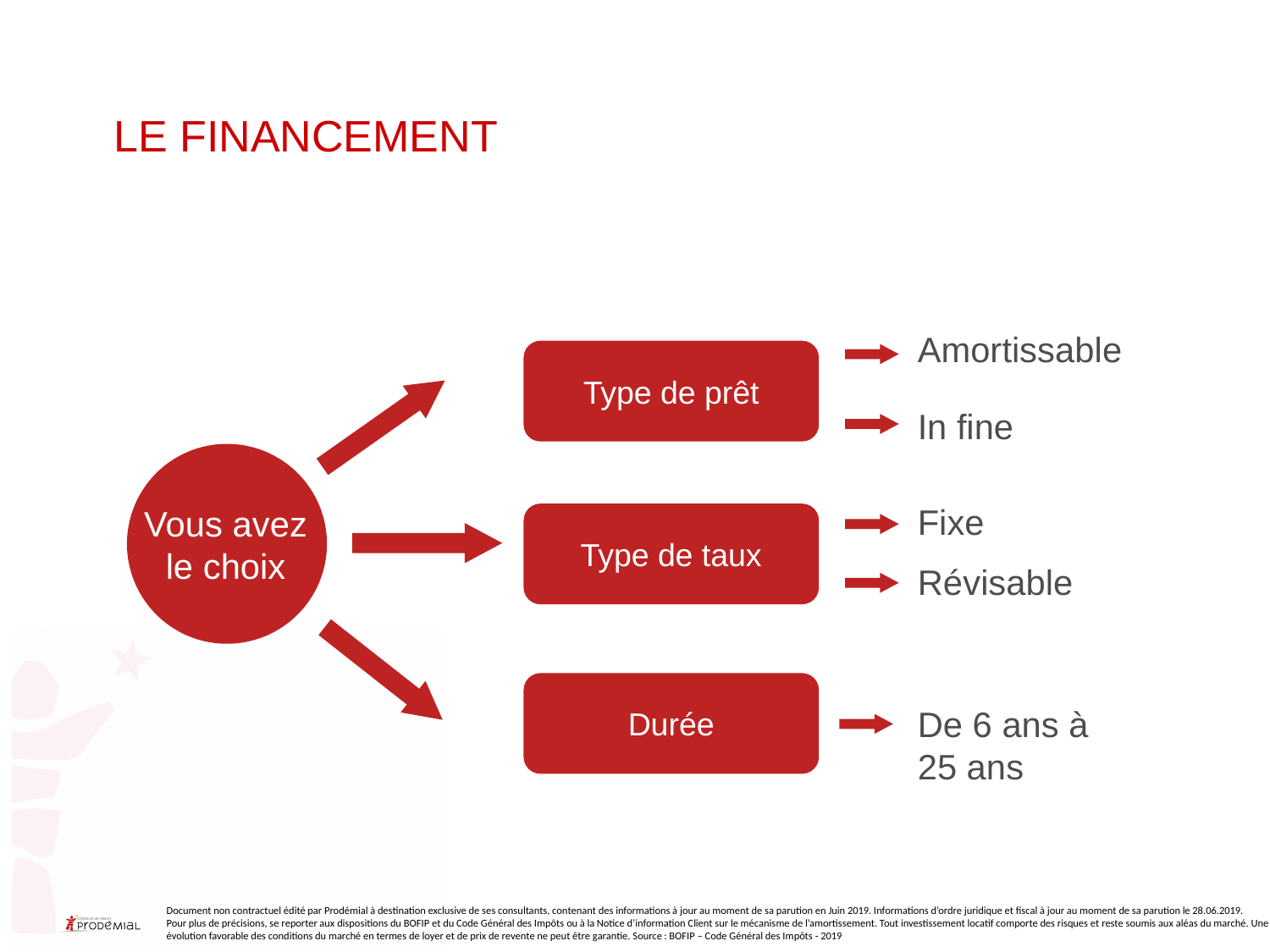

# LE FINANCEMENT
Amortissable

Type de prêt

In fine

Fixe

Vous avez le choix
Type de taux

Révisable

Durée
De 6 ans à      25 ans